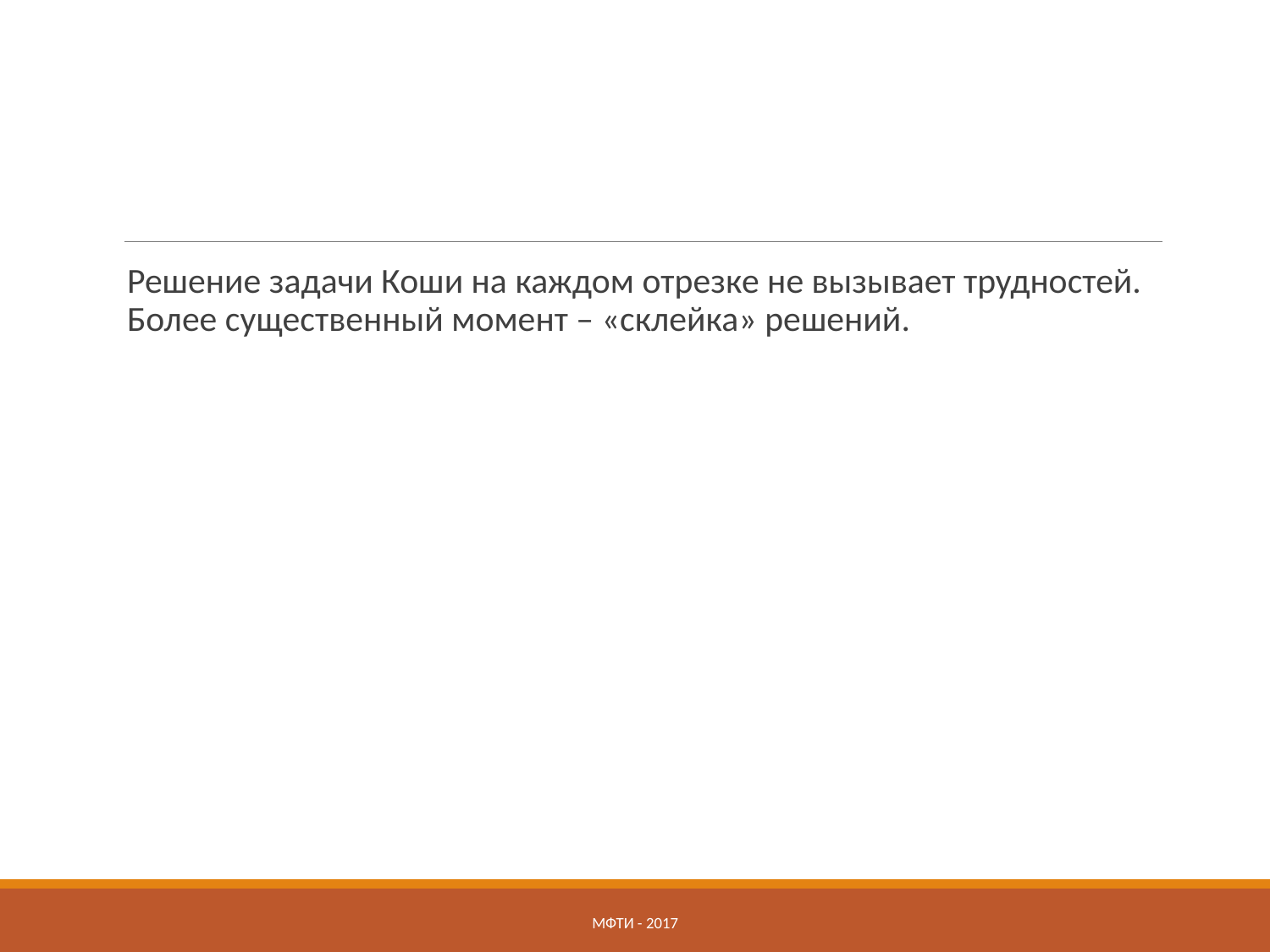

#
Решение задачи Коши на каждом отрезке не вызывает трудностей. Более существенный момент – «склейка» решений.
МФТИ - 2017